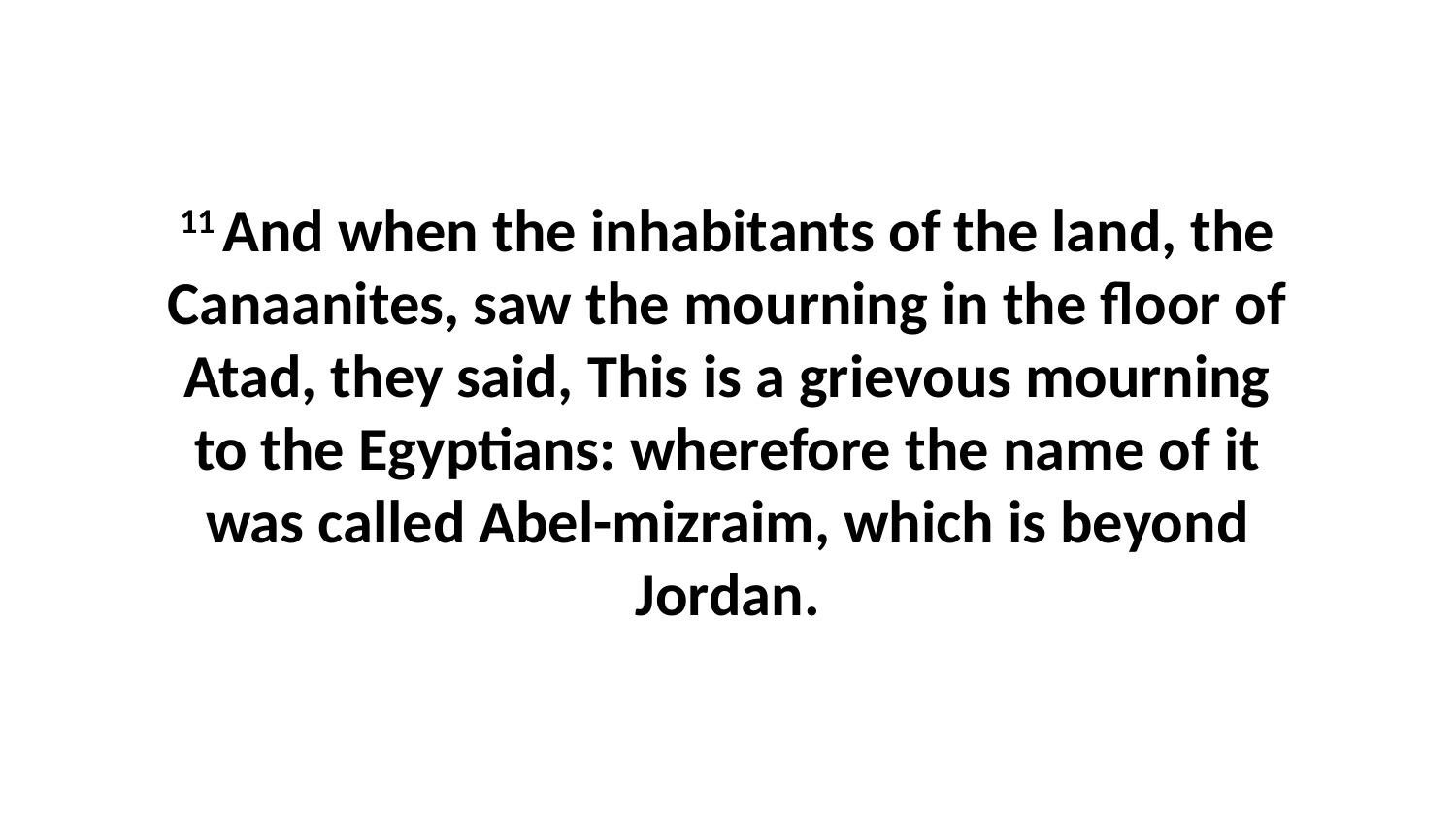

11 And when the inhabitants of the land, the Canaanites, saw the mourning in the floor of Atad, they said, This is a grievous mourning to the Egyptians: wherefore the name of it was called Abel-mizraim, which is beyond Jordan.